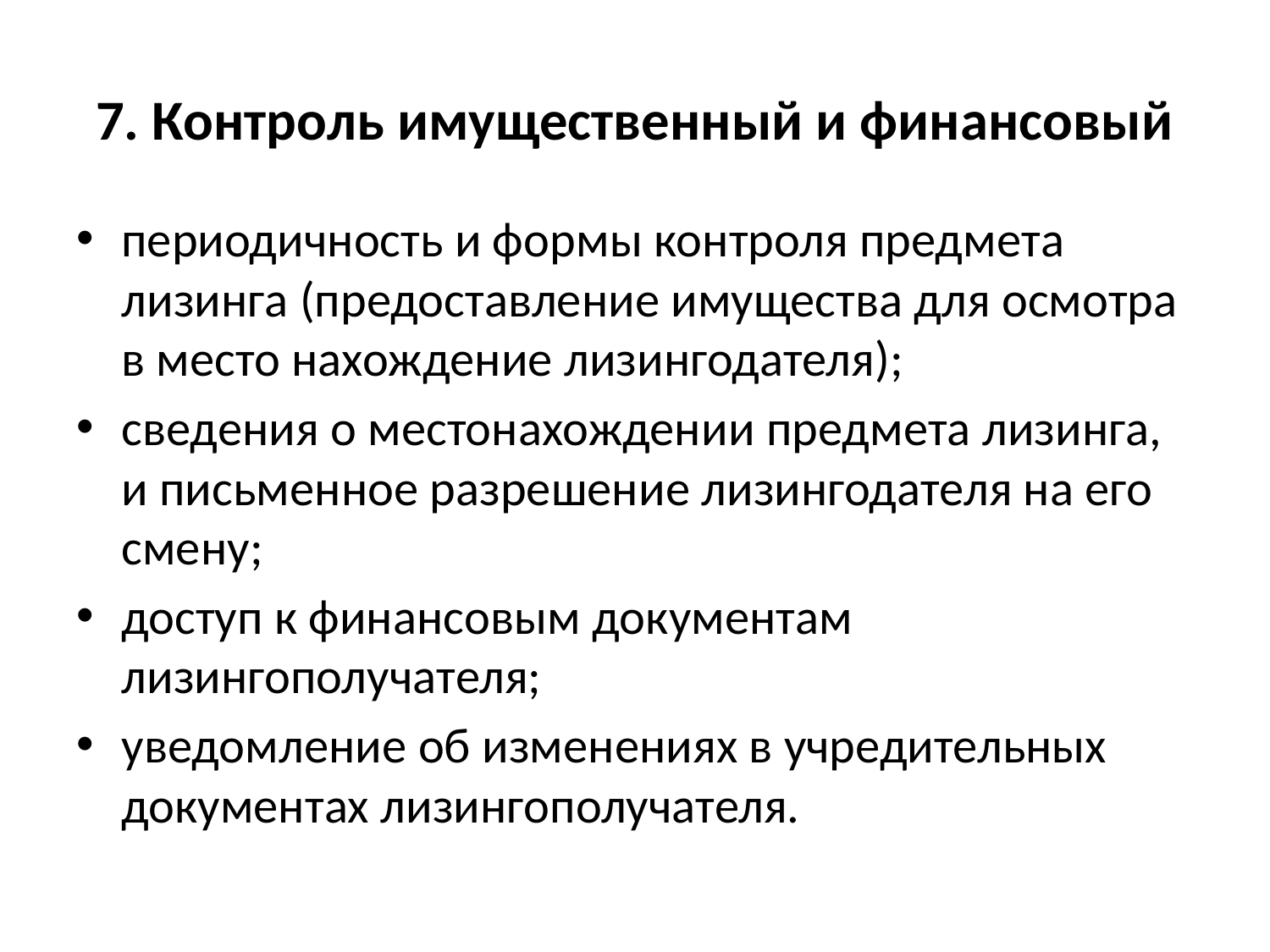

# 7. Контроль имущественный и финансовый
периодичность и формы контроля предмета лизинга (предоставление имущества для осмотра в место нахождение лизингодателя);
сведения о местонахождении предмета лизинга, и письменное разрешение лизингодателя на его смену;
доступ к финансовым документам лизингополучателя;
уведомление об изменениях в учредительных документах лизингополучателя.